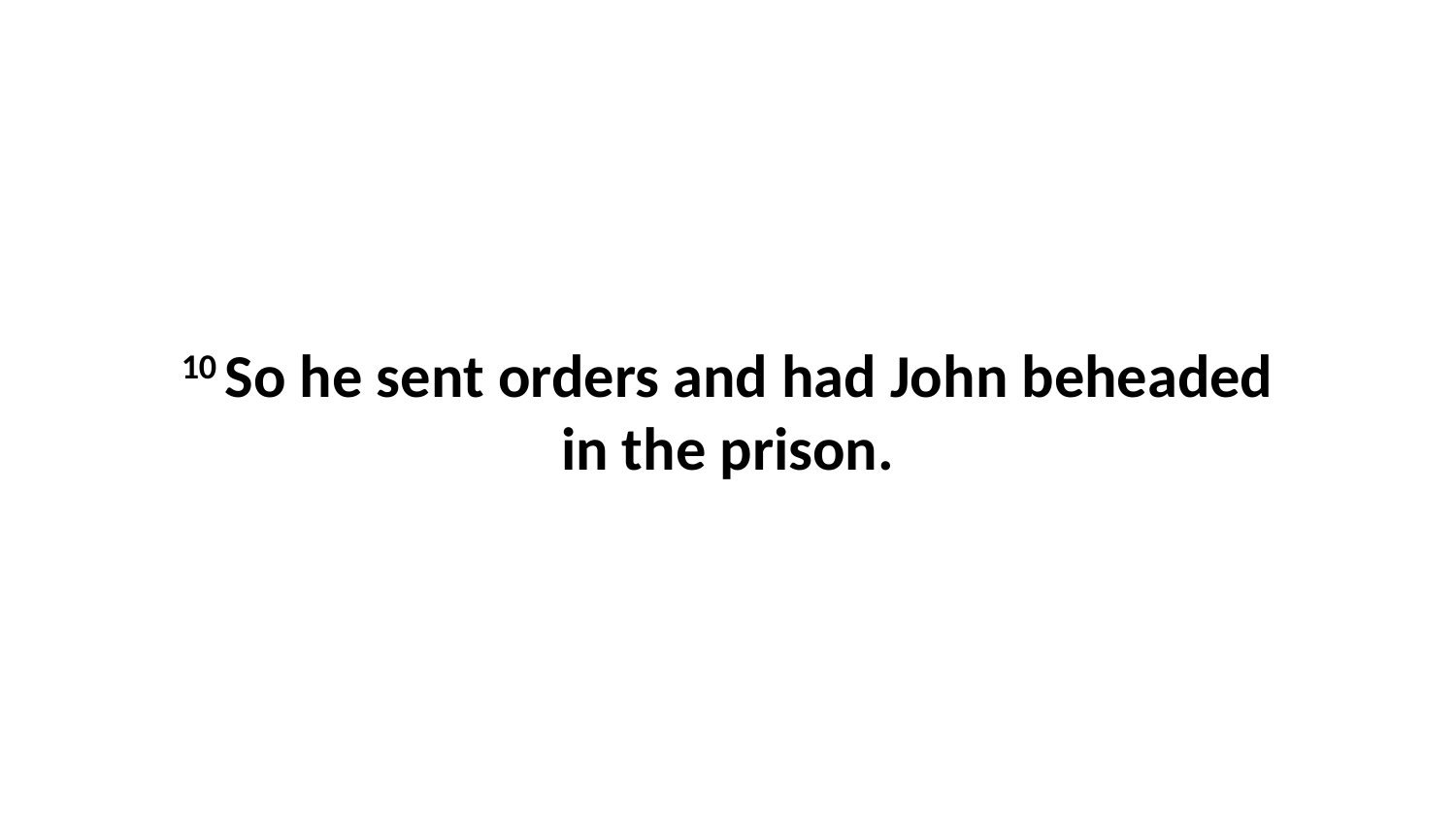

10 So he sent orders and had John beheaded in the prison.